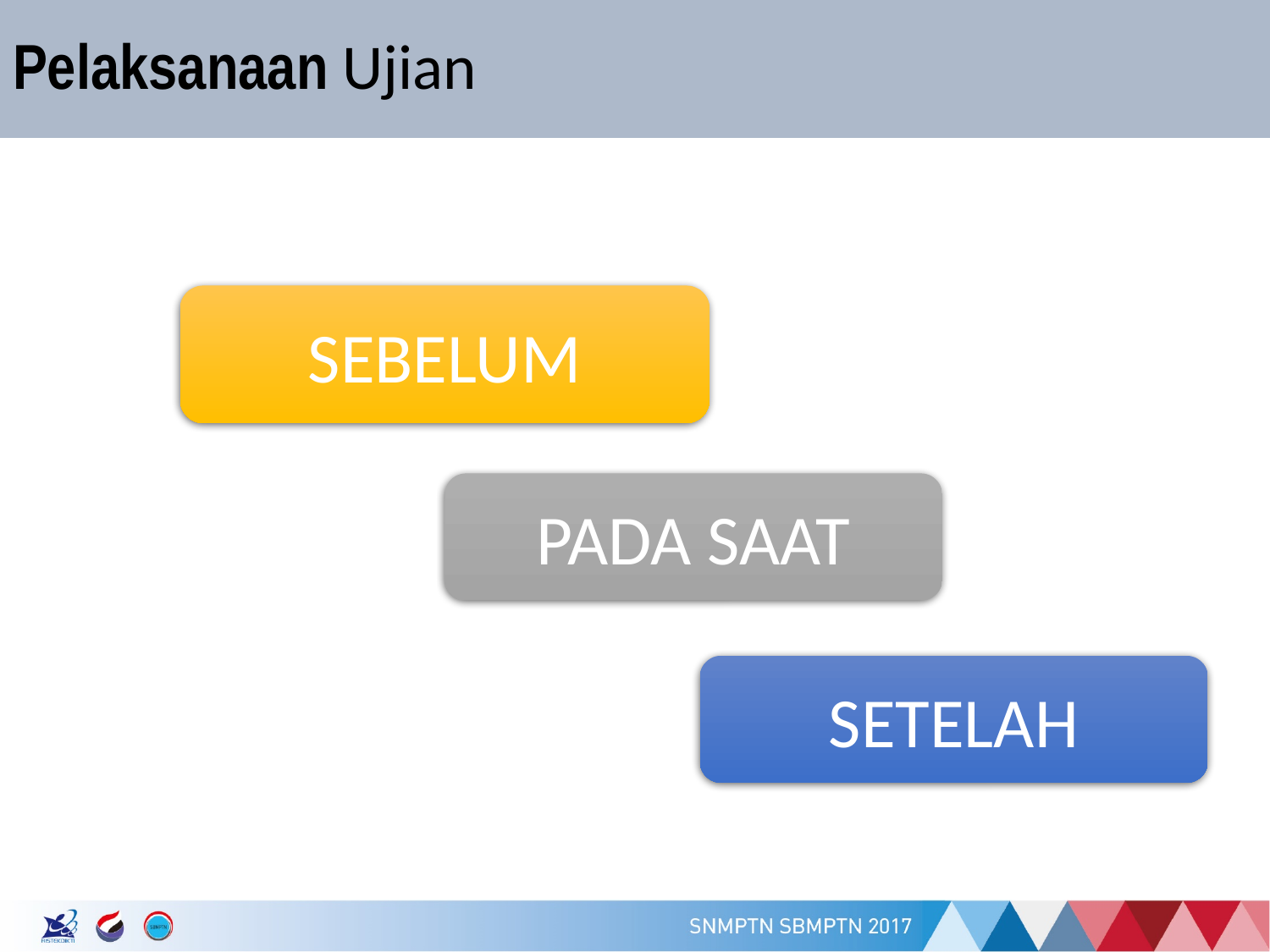

# Pelaksanaan Ujian
SEBELUM
PADA SAAT
SETELAH